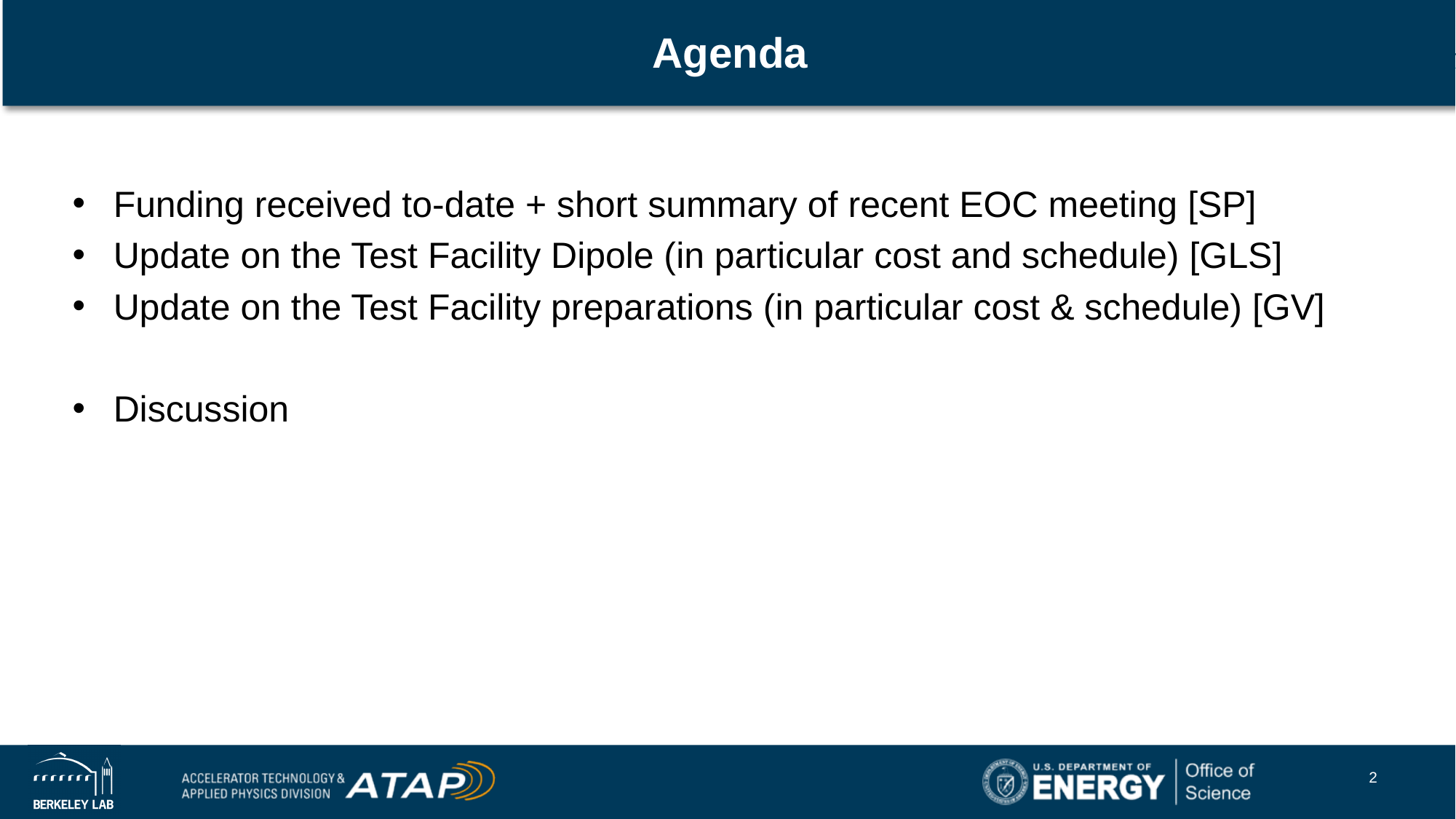

# Agenda
Funding received to-date + short summary of recent EOC meeting [SP]
Update on the Test Facility Dipole (in particular cost and schedule) [GLS]
Update on the Test Facility preparations (in particular cost & schedule) [GV]

Discussion
2